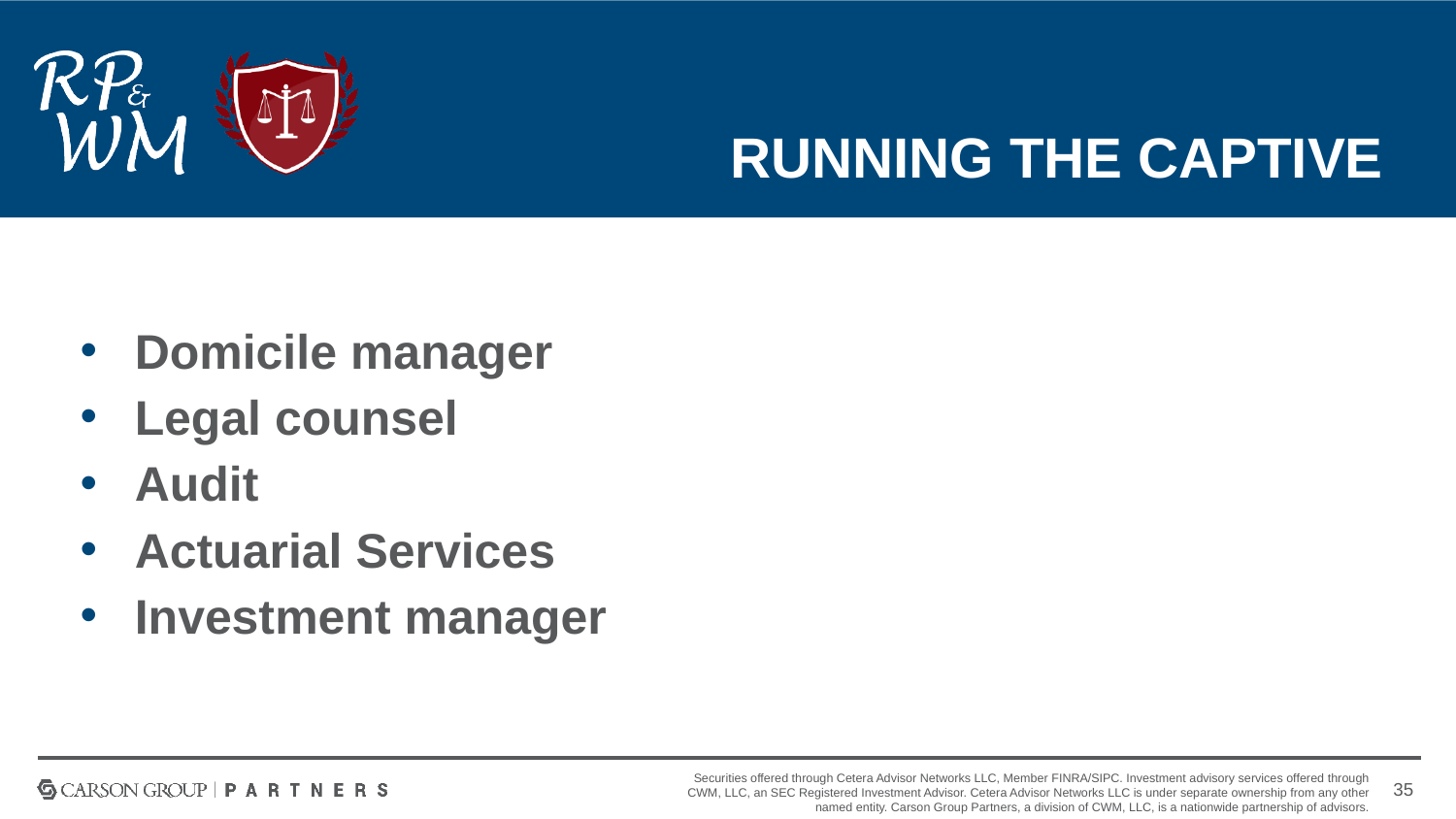

# Running the Captive
Domicile manager
Legal counsel
Audit
Actuarial Services
Investment manager
35